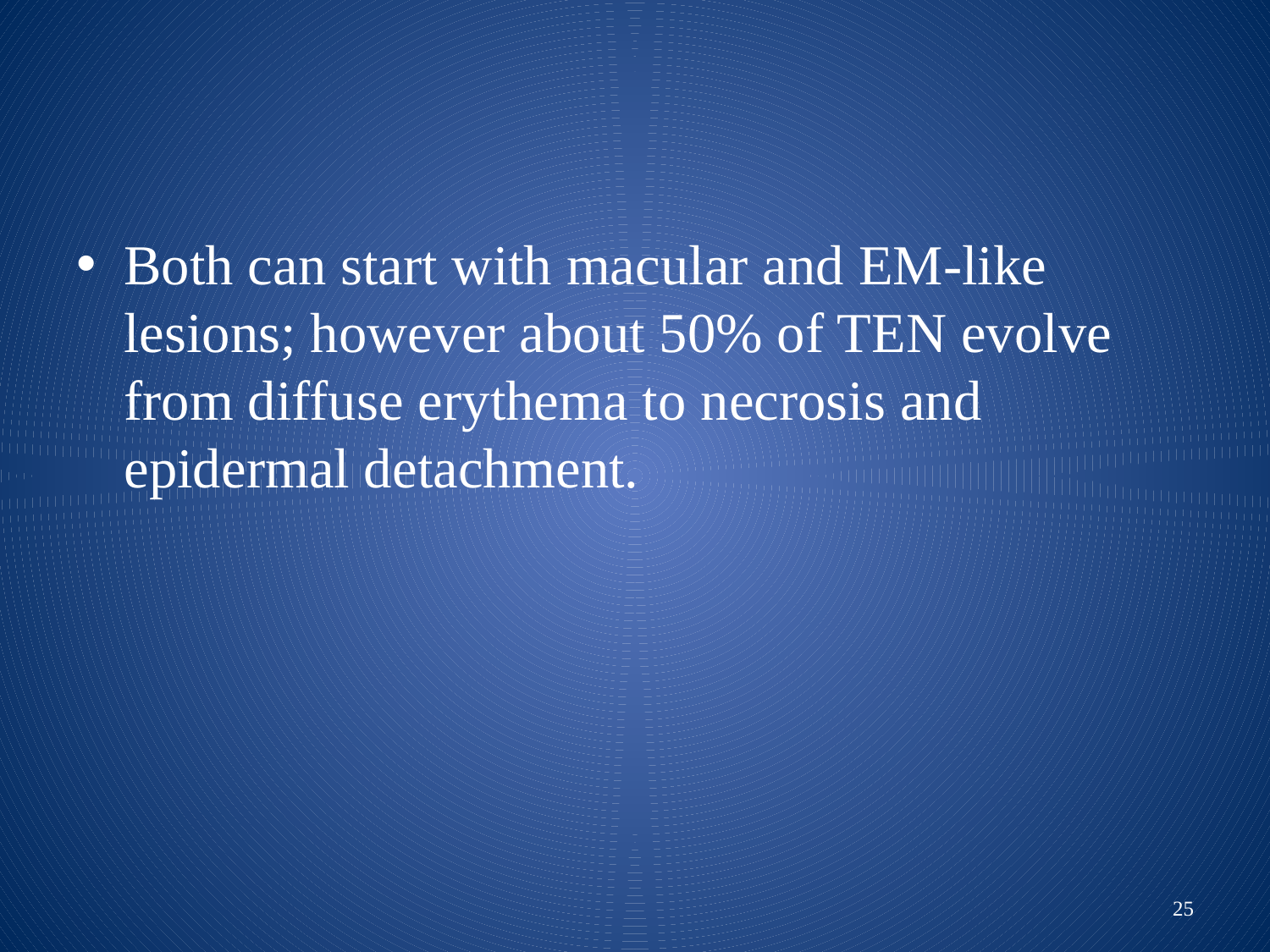

Both can start with macular and EM-like lesions; however about 50% of TEN evolve from diffuse erythema to necrosis and epidermal detachment.
25